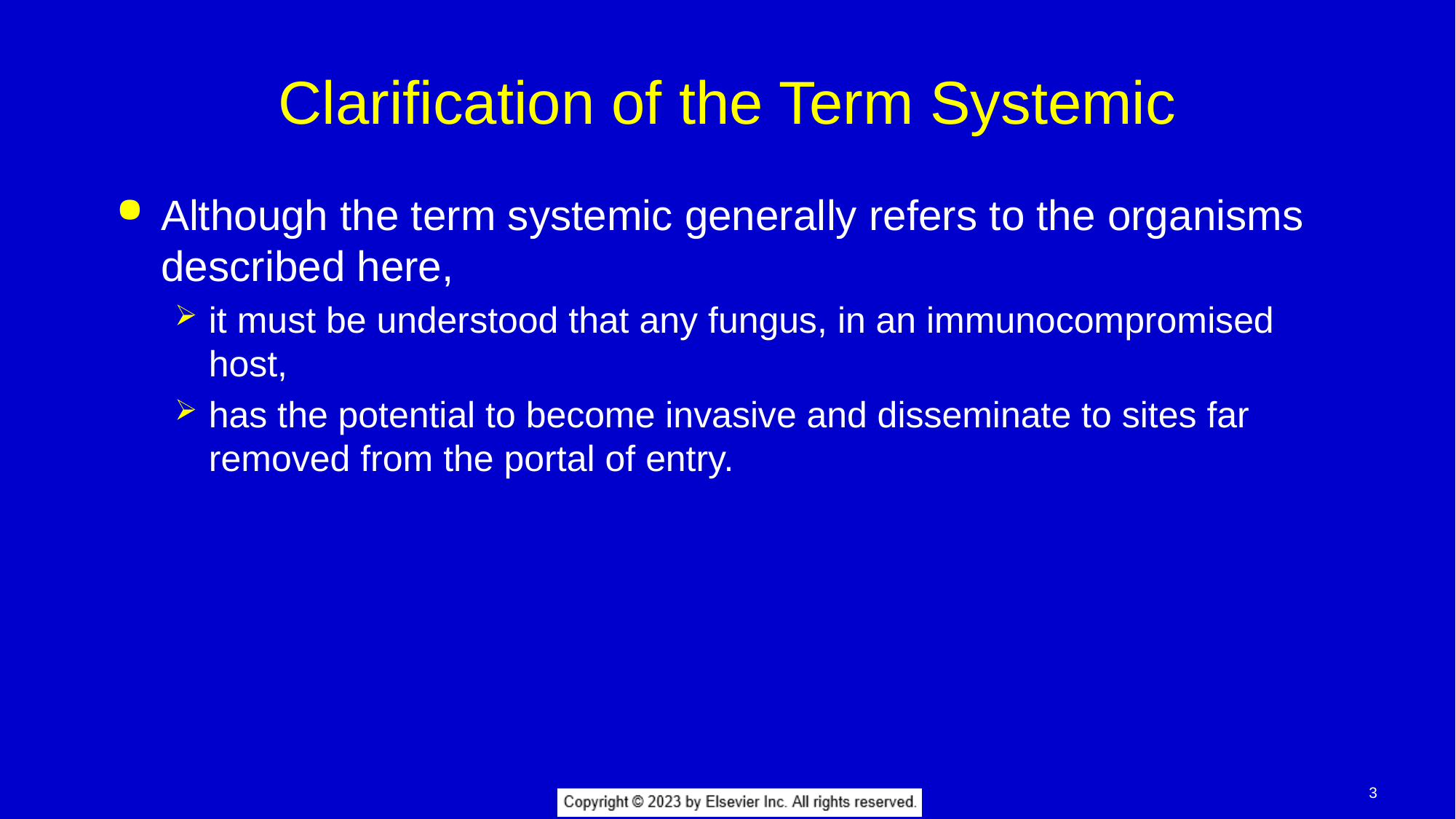

# Clarification of the Term Systemic
Although the term systemic generally refers to the organisms described here,
it must be understood that any fungus, in an immunocompromised host,
has the potential to become invasive and disseminate to sites far removed from the portal of entry.